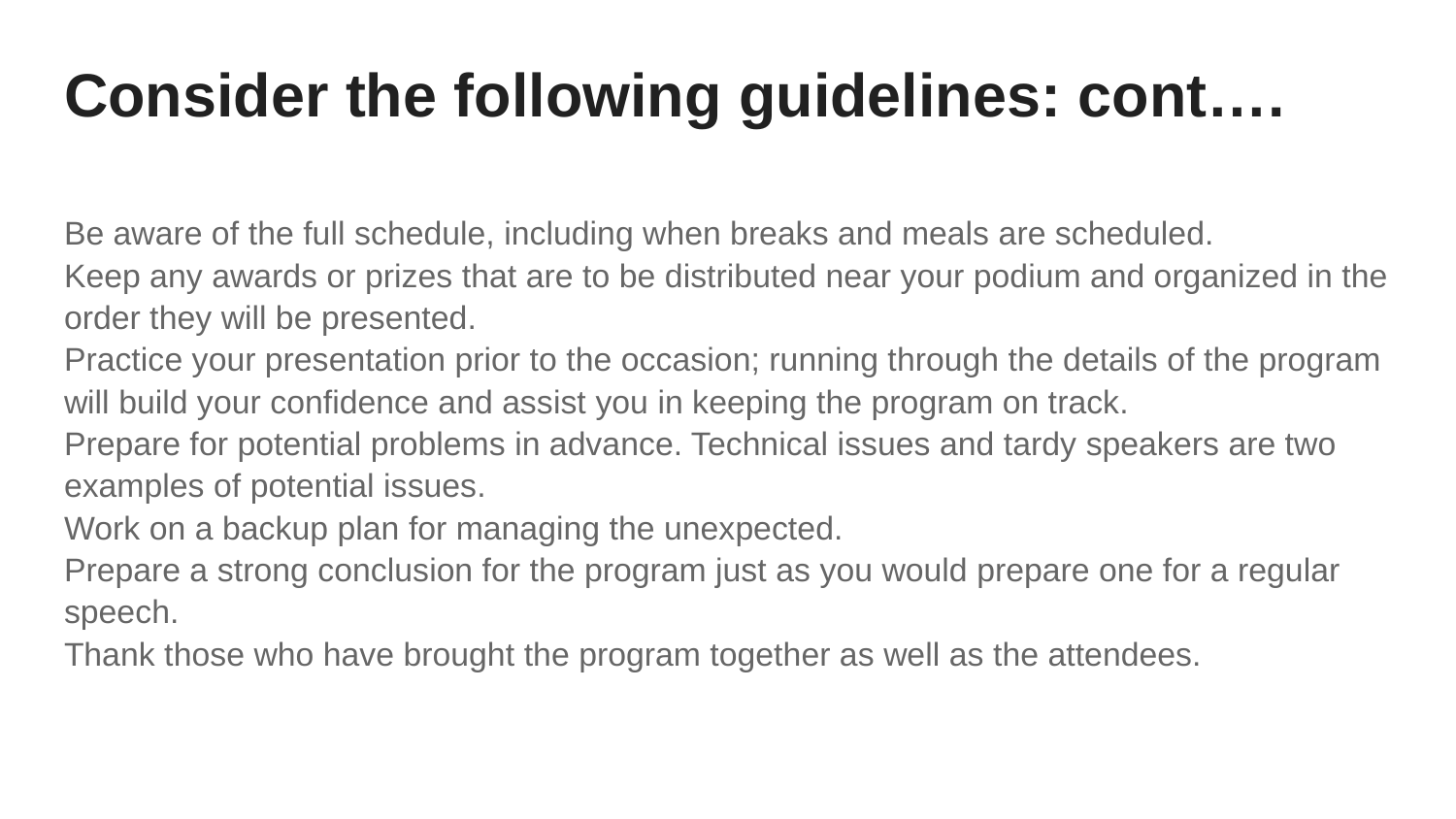

# Consider the following guidelines: cont….
Be aware of the full schedule, including when breaks and meals are scheduled.
Keep any awards or prizes that are to be distributed near your podium and organized in the order they will be presented.
Practice your presentation prior to the occasion; running through the details of the program will build your confidence and assist you in keeping the program on track.
Prepare for potential problems in advance. Technical issues and tardy speakers are two examples of potential issues.
Work on a backup plan for managing the unexpected.
Prepare a strong conclusion for the program just as you would prepare one for a regular speech.
Thank those who have brought the program together as well as the attendees.